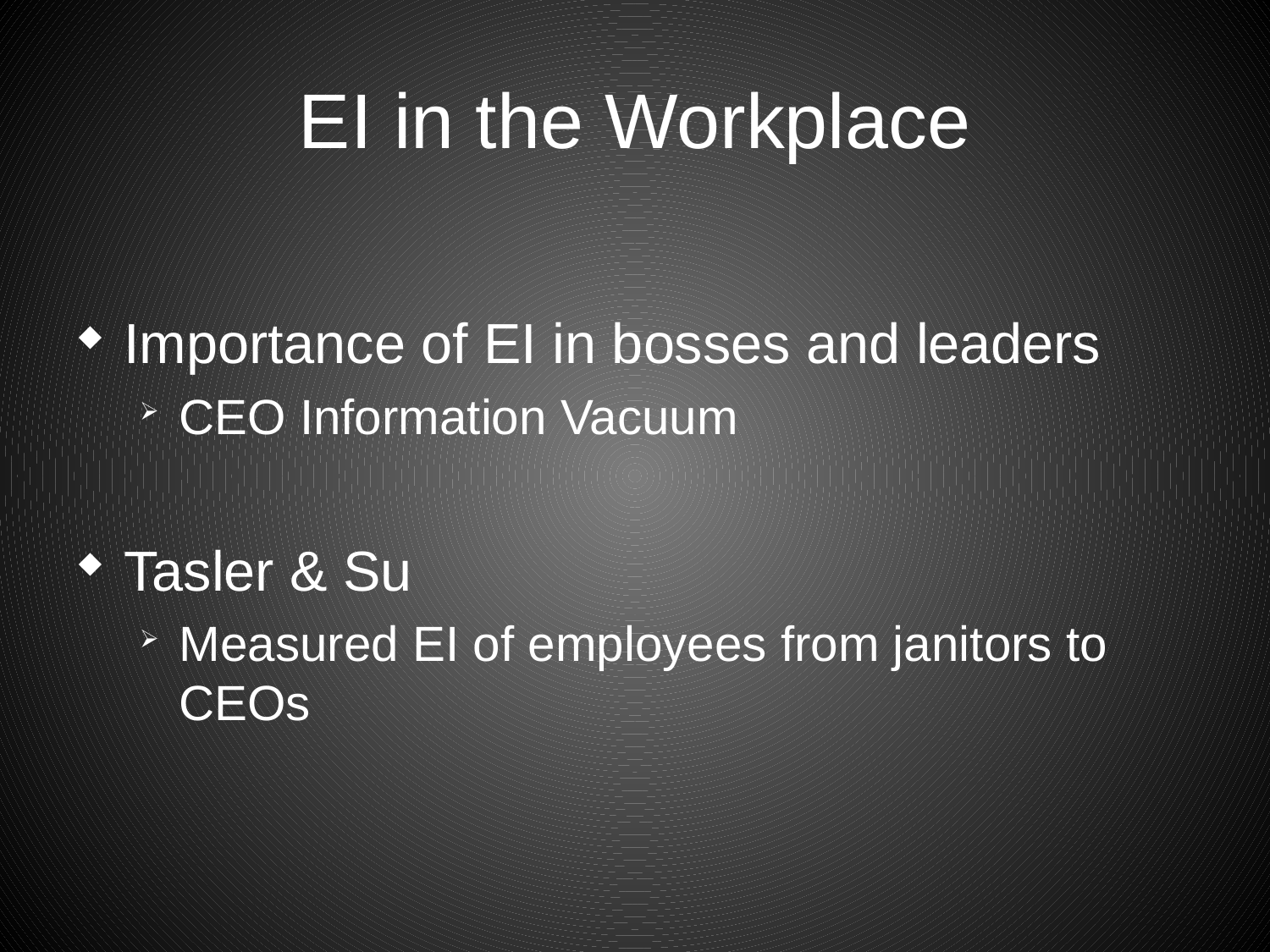

# EI in the Workplace

Importance of EI in bosses and leaders
CEO Information Vacuum

Tasler & Su
Measured EI of employees from janitors to CEOs